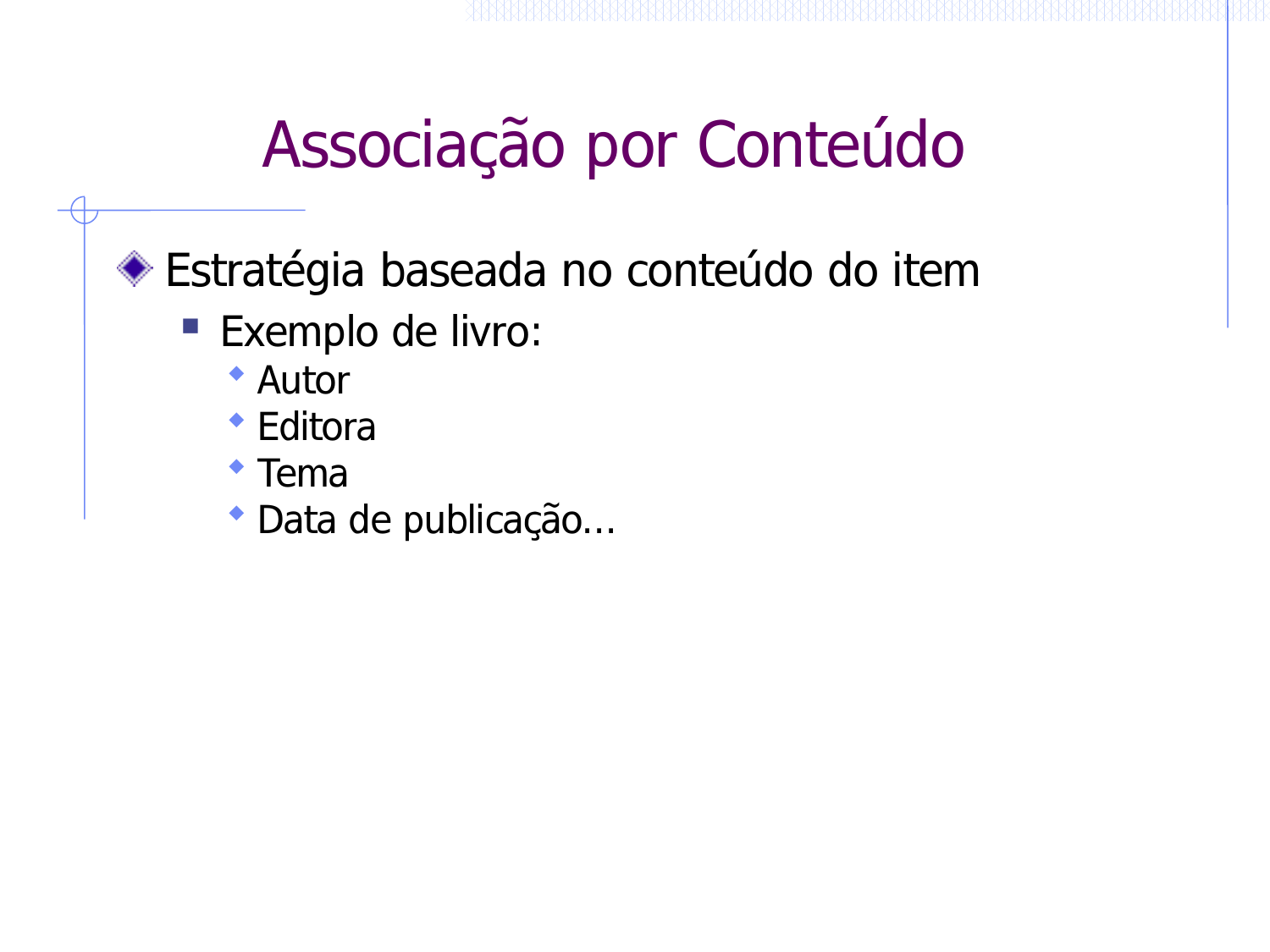

# Associação por Conteúdo
Estratégia baseada no conteúdo do item
Exemplo de livro:
Autor
Editora
Tema
Data de publicação...